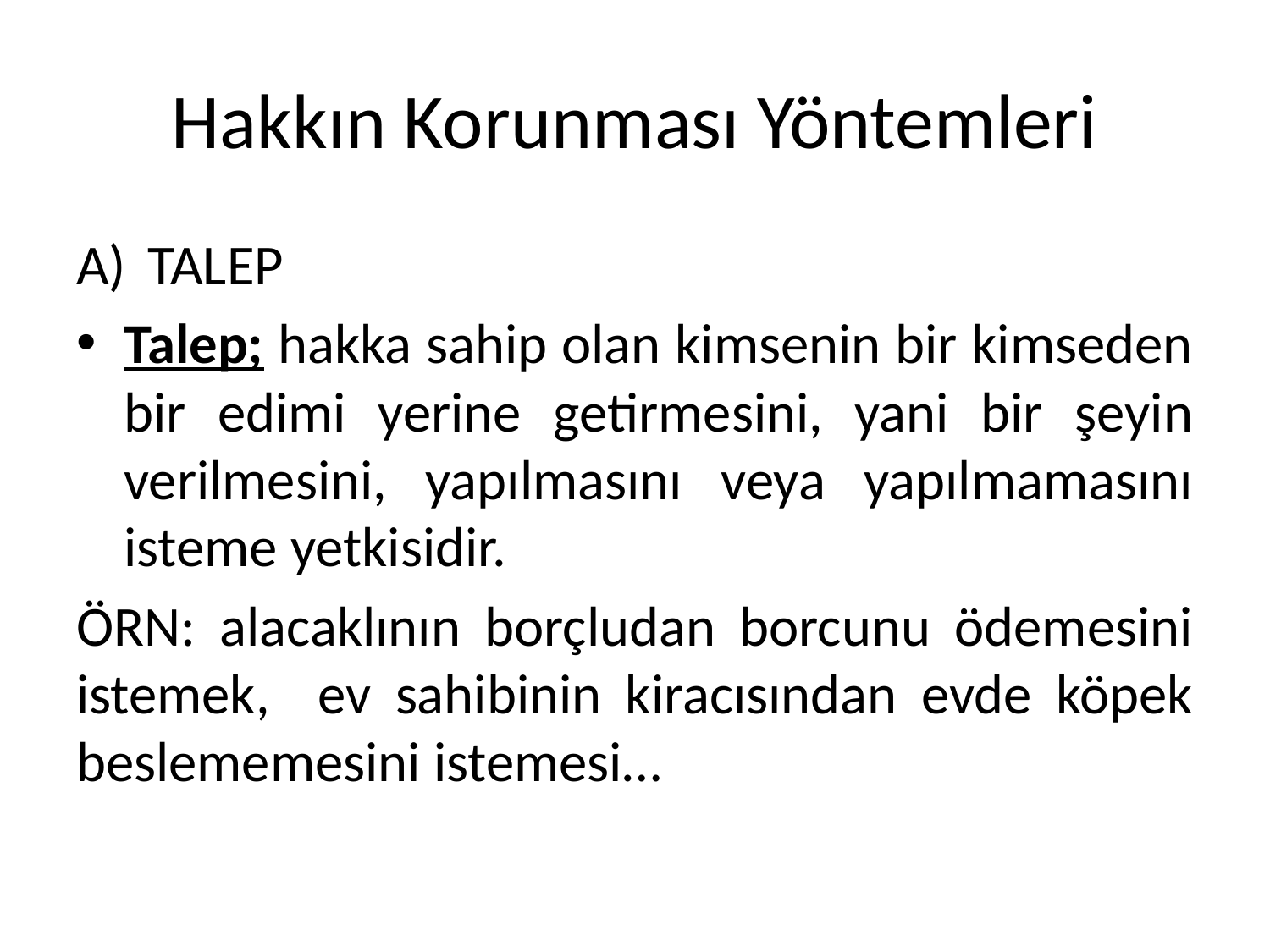

# Hakkın Korunması Yöntemleri
TALEP
Talep; hakka sahip olan kimsenin bir kimseden bir edimi yerine getirmesini, yani bir şeyin verilmesini, yapılmasını veya yapılmamasını isteme yetkisidir.
ÖRN: alacaklının borçludan borcunu ödemesini istemek,  ev sahibinin kiracısından evde köpek beslememesini istemesi…